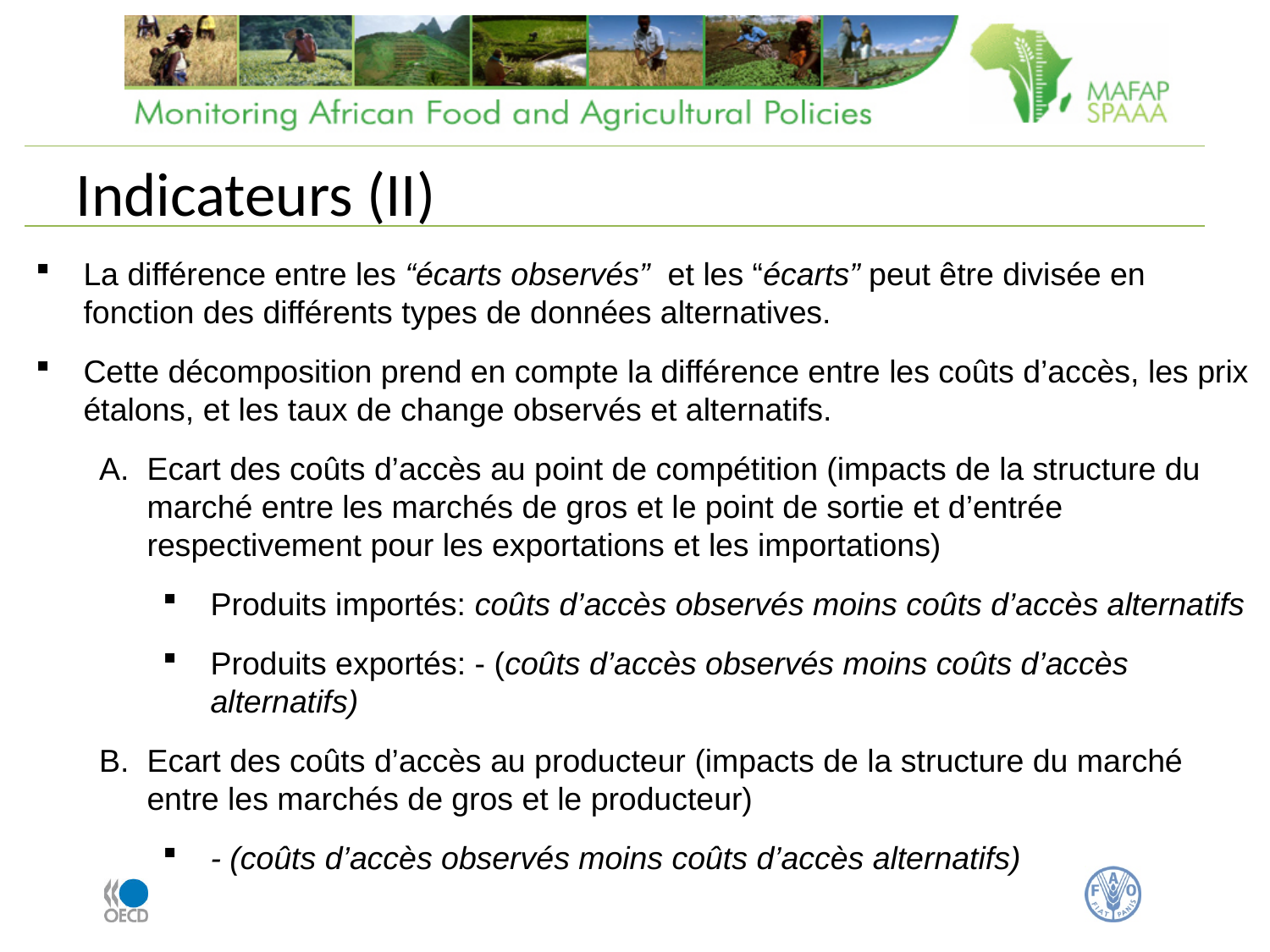

# Indicateurs (II)
La différence entre les “écarts observés”  et les “écarts” peut être divisée en fonction des différents types de données alternatives.
Cette décomposition prend en compte la différence entre les coûts d’accès, les prix étalons, et les taux de change observés et alternatifs.
Ecart des coûts d’accès au point de compétition (impacts de la structure du marché entre les marchés de gros et le point de sortie et d’entrée respectivement pour les exportations et les importations)
Produits importés: coûts d’accès observés moins coûts d’accès alternatifs
Produits exportés: - (coûts d’accès observés moins coûts d’accès alternatifs)
Ecart des coûts d’accès au producteur (impacts de la structure du marché entre les marchés de gros et le producteur)
- (coûts d’accès observés moins coûts d’accès alternatifs)